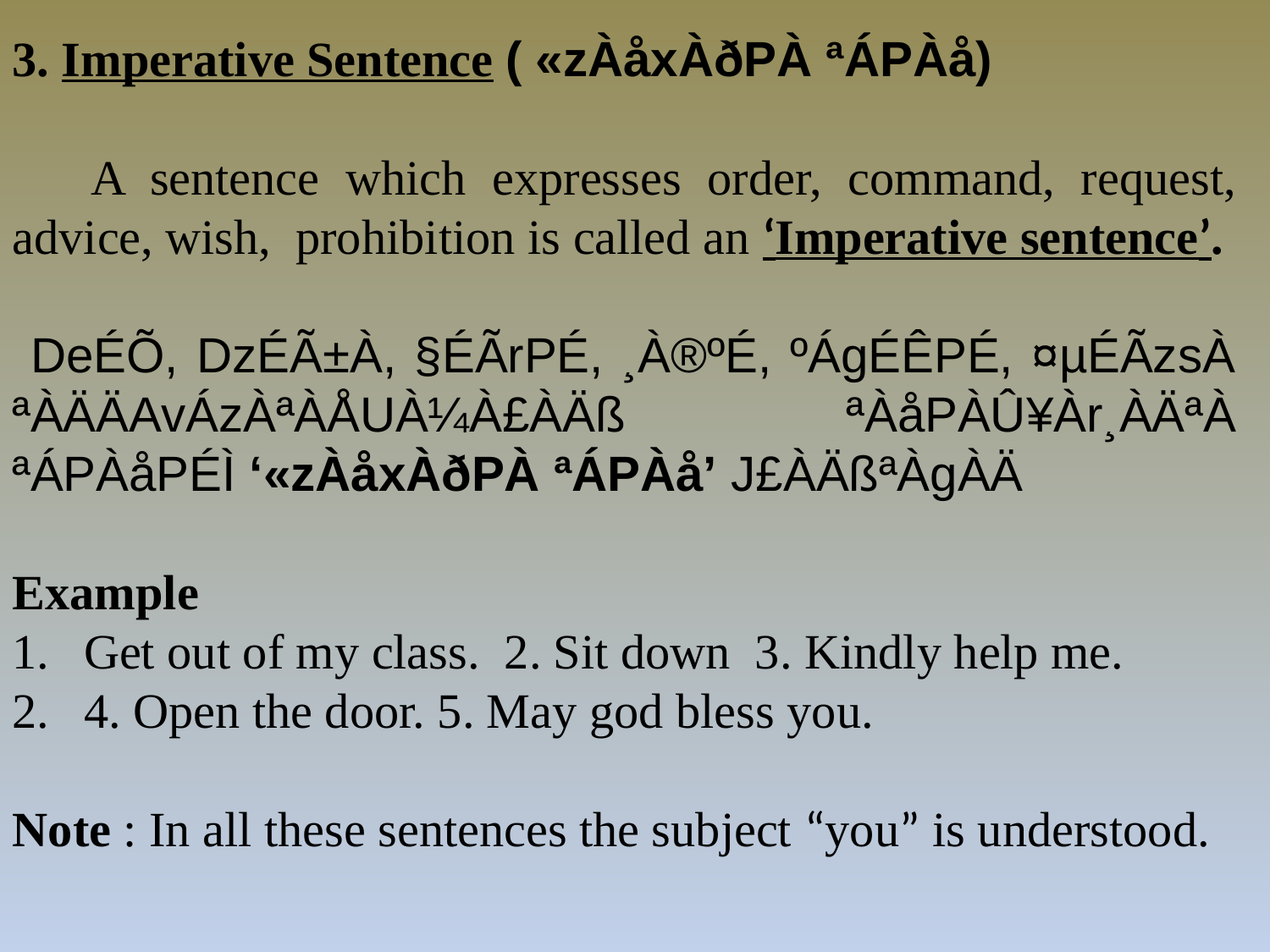

3. Imperative Sentence ( «zÀåxÀðPÀ ªÁPÀå)

   A sentence which expresses order, command, request, advice, wish,  prohibition is called an ‘Imperative sentence’.

 DeÉÕ, DzÉÃ±À, §ÉÃrPÉ, ¸À®ºÉ, ºÁgÉÊPÉ, ¤µÉÃzsÀ ªÀÄÄAvÁzÀªÀÅUÀ¼À£ÀÄß ªÀåPÀÛ¥Àr¸ÀÄªÀ ªÁPÀåPÉÌ ‘«zÀåxÀðPÀ ªÁPÀå’ J£ÀÄßªÀgÀÄ

Example
Get out of my class.  2. Sit down  3. Kindly help me.
4. Open the door. 5. May god bless you.

Note : In all these sentences the subject “you” is understood.